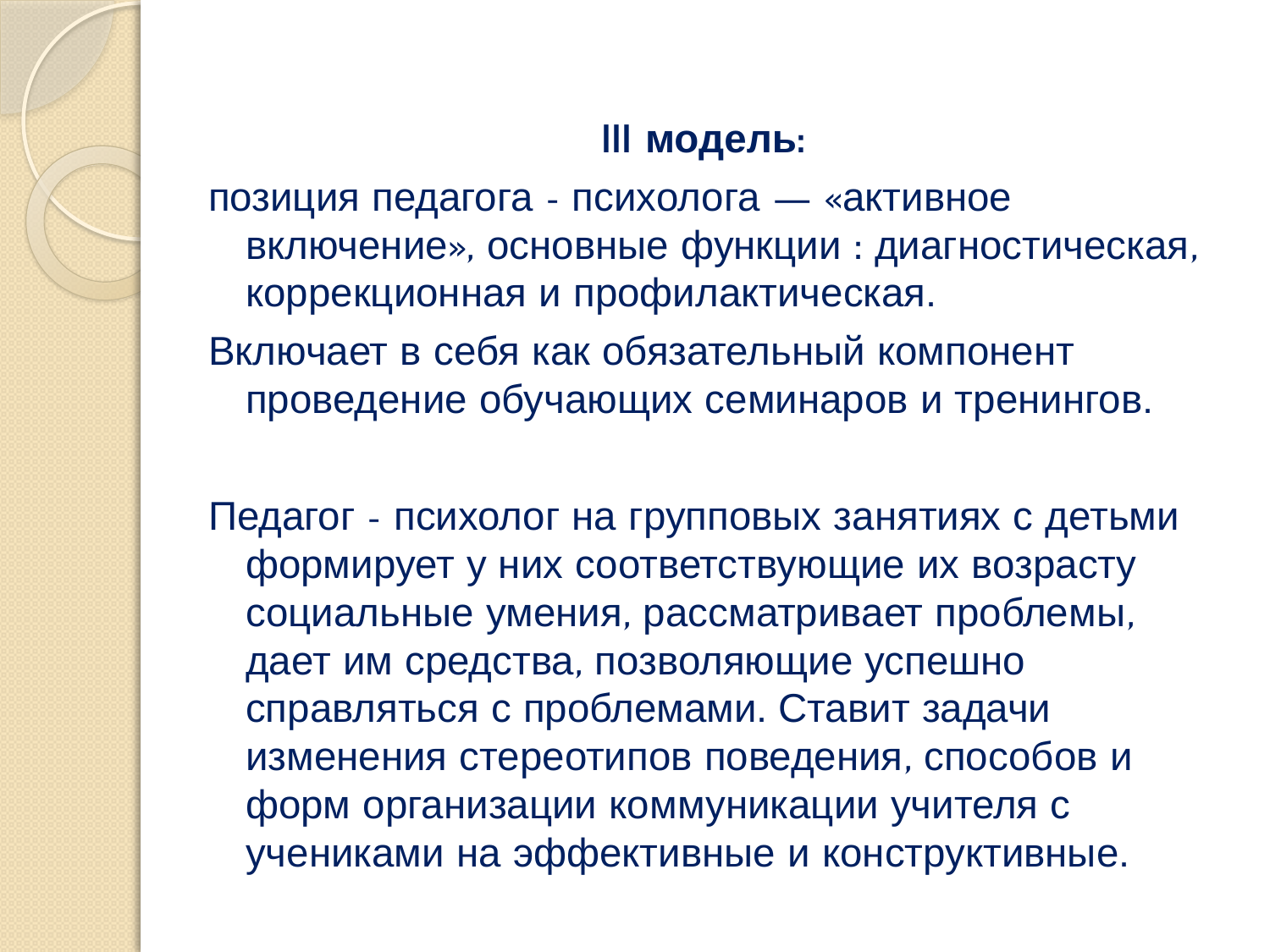

III модель:
позиция педагога - психолога — «активное включение», основные функции : диагностическая, коррекционная и профилактическая.
Включает в себя как обязательный компонент проведение обучающих семинаров и тренингов.

Педагог - психолог на групповых занятиях с детьми  формирует у них соответствующие их возрасту социальные умения, рассматривает проблемы,  дает им средства, позволяющие успешно справляться с проблемами. Ставит задачи изменения стереотипов поведения, способов и форм организации коммуникации учителя с учениками на эффективные и конструктивные.